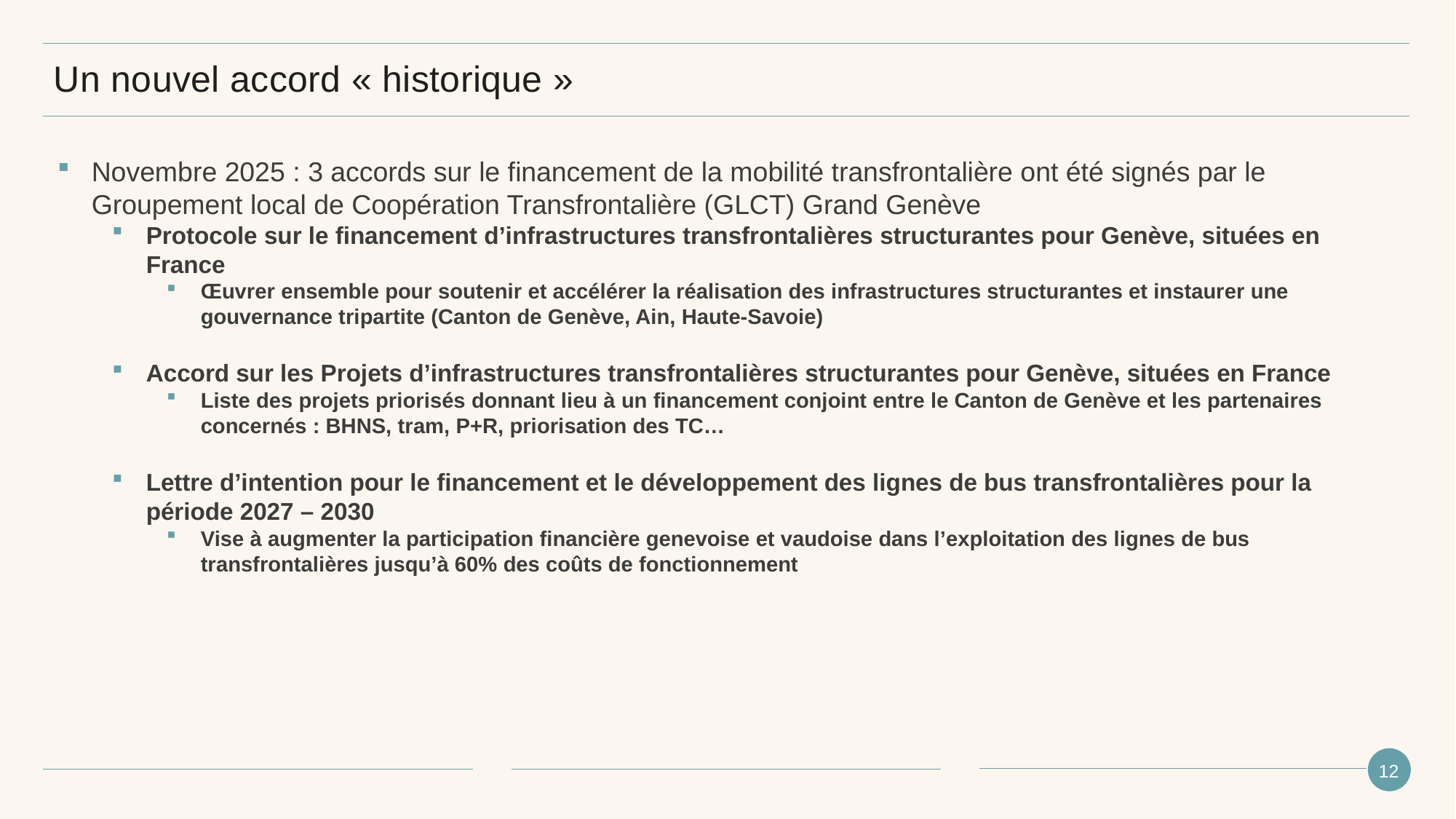

# Un nouvel accord « historique »
Novembre 2025 : 3 accords sur le financement de la mobilité transfrontalière ont été signés par le Groupement local de Coopération Transfrontalière (GLCT) Grand Genève
Protocole sur le financement d’infrastructures transfrontalières structurantes pour Genève, situées en France
Œuvrer ensemble pour soutenir et accélérer la réalisation des infrastructures structurantes et instaurer une gouvernance tripartite (Canton de Genève, Ain, Haute-Savoie)

Accord sur les Projets d’infrastructures transfrontalières structurantes pour Genève, situées en France
Liste des projets priorisés donnant lieu à un financement conjoint entre le Canton de Genève et les partenaires concernés : BHNS, tram, P+R, priorisation des TC…

Lettre d’intention pour le financement et le développement des lignes de bus transfrontalières pour la période 2027 – 2030
Vise à augmenter la participation financière genevoise et vaudoise dans l’exploitation des lignes de bus transfrontalières jusqu’à 60% des coûts de fonctionnement

12